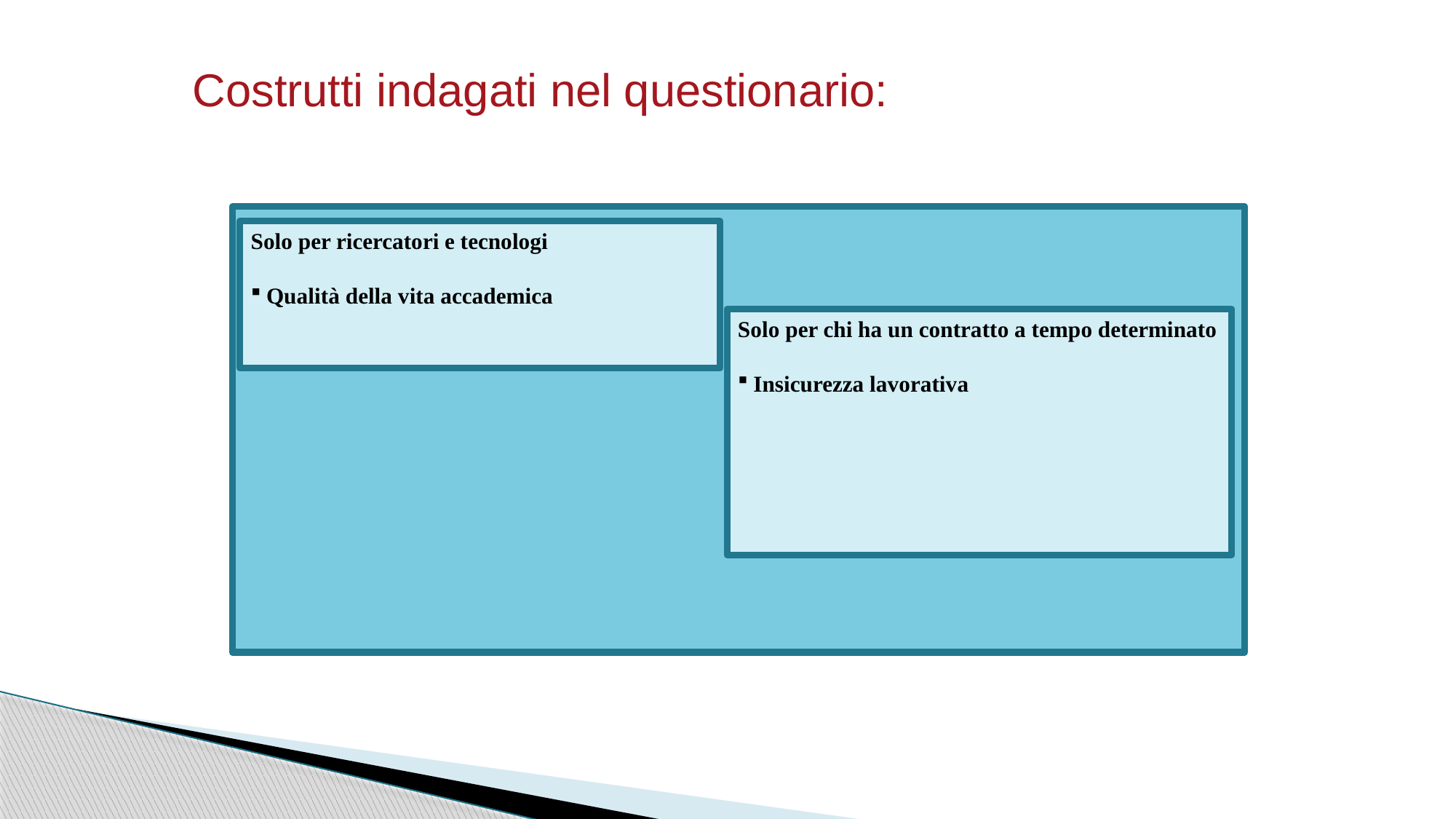

Costrutti indagati nel questionario:

Solo per ricercatori e tecnologi

Qualità della vita accademica

Solo per chi ha un contratto a tempo determinato

Insicurezza lavorativa